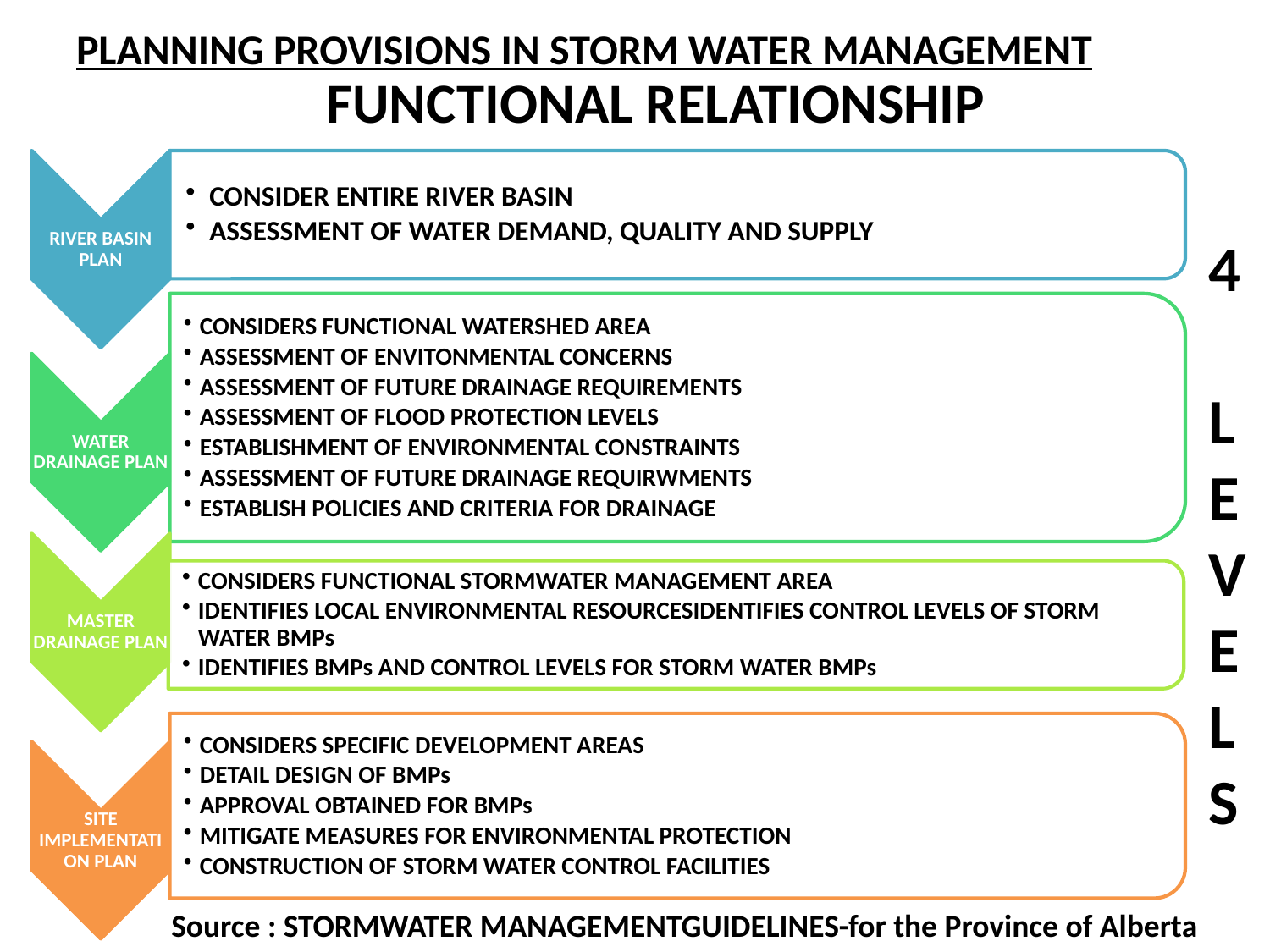

# PLANNING PROVISIONS IN STORM WATER MANAGEMENT
FUNCTIONAL RELATIONSHIP
RIVER BASIN PLAN
CONSIDER ENTIRE RIVER BASIN
ASSESSMENT OF WATER DEMAND, QUALITY AND SUPPLY
WATER DRAINAGE PLAN
CONSIDERS FUNCTIONAL WATERSHED AREA
ASSESSMENT OF ENVITONMENTAL CONCERNS
ASSESSMENT OF FUTURE DRAINAGE REQUIREMENTS
ASSESSMENT OF FLOOD PROTECTION LEVELS
ESTABLISHMENT OF ENVIRONMENTAL CONSTRAINTS
ASSESSMENT OF FUTURE DRAINAGE REQUIRWMENTS
ESTABLISH POLICIES AND CRITERIA FOR DRAINAGE
MASTER DRAINAGE PLAN
CONSIDERS FUNCTIONAL STORMWATER MANAGEMENT AREA
IDENTIFIES LOCAL ENVIRONMENTAL RESOURCESIDENTIFIES CONTROL LEVELS OF STORM WATER BMPs
IDENTIFIES BMPs AND CONTROL LEVELS FOR STORM WATER BMPs
SITE IMPLEMENTATION PLAN
CONSIDERS SPECIFIC DEVELOPMENT AREAS
DETAIL DESIGN OF BMPs
APPROVAL OBTAINED FOR BMPs
MITIGATE MEASURES FOR ENVIRONMENTAL PROTECTION
CONSTRUCTION OF STORM WATER CONTROL FACILITIES
4

L
E
V
E
L
S
Source : STORMWATER MANAGEMENTGUIDELINES-for the Province of Alberta